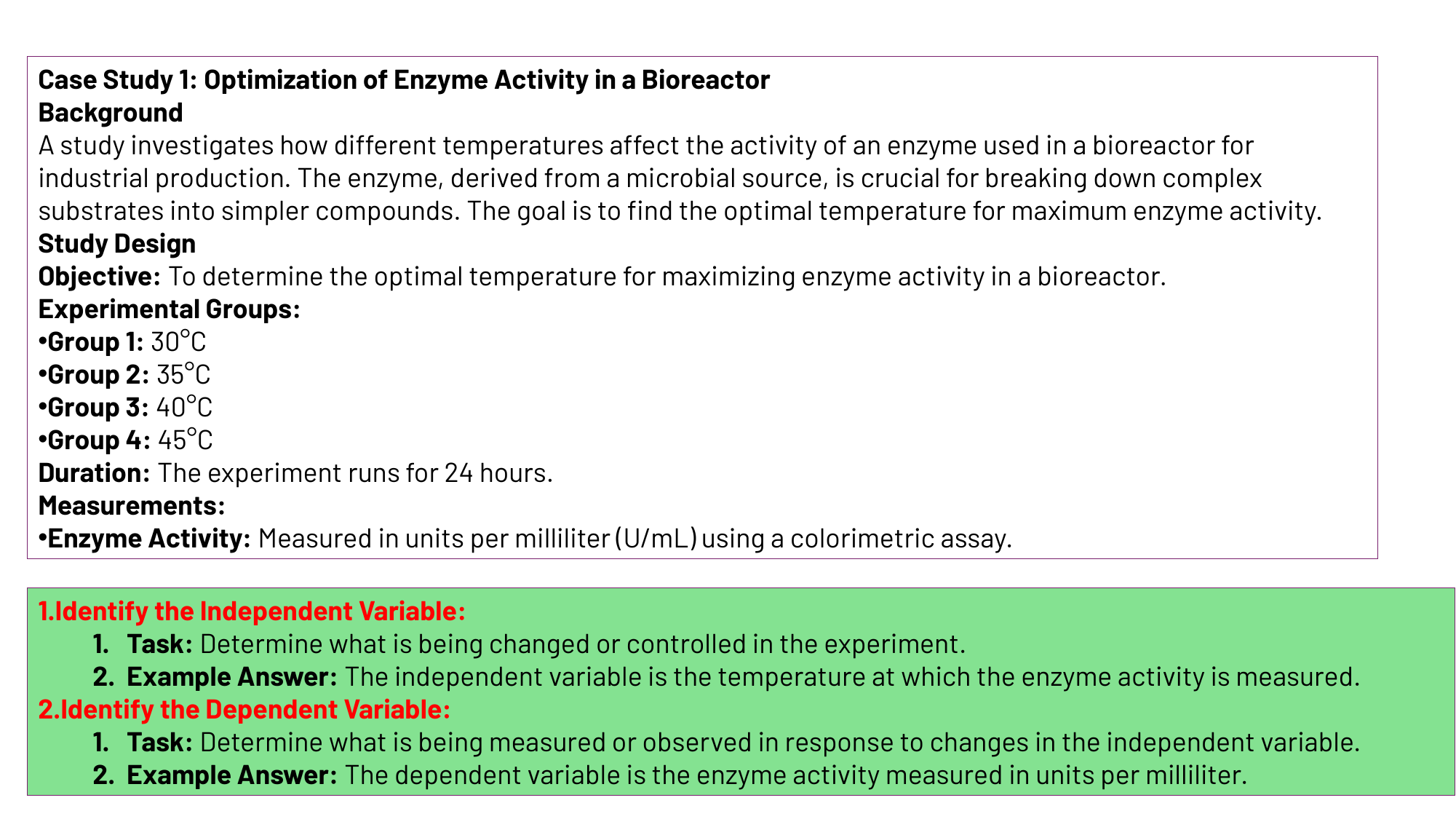

Case Study 1: Optimization of Enzyme Activity in a Bioreactor
Background
A study investigates how different temperatures affect the activity of an enzyme used in a bioreactor for industrial production. The enzyme, derived from a microbial source, is crucial for breaking down complex substrates into simpler compounds. The goal is to find the optimal temperature for maximum enzyme activity.
Study Design
Objective: To determine the optimal temperature for maximizing enzyme activity in a bioreactor.
Experimental Groups:
Group 1: 30°C
Group 2: 35°C
Group 3: 40°C
Group 4: 45°C
Duration: The experiment runs for 24 hours.
Measurements:
Enzyme Activity: Measured in units per milliliter (U/mL) using a colorimetric assay.
Identify the Independent Variable:
Task: Determine what is being changed or controlled in the experiment.
Example Answer: The independent variable is the temperature at which the enzyme activity is measured.
Identify the Dependent Variable:
Task: Determine what is being measured or observed in response to changes in the independent variable.
Example Answer: The dependent variable is the enzyme activity measured in units per milliliter.